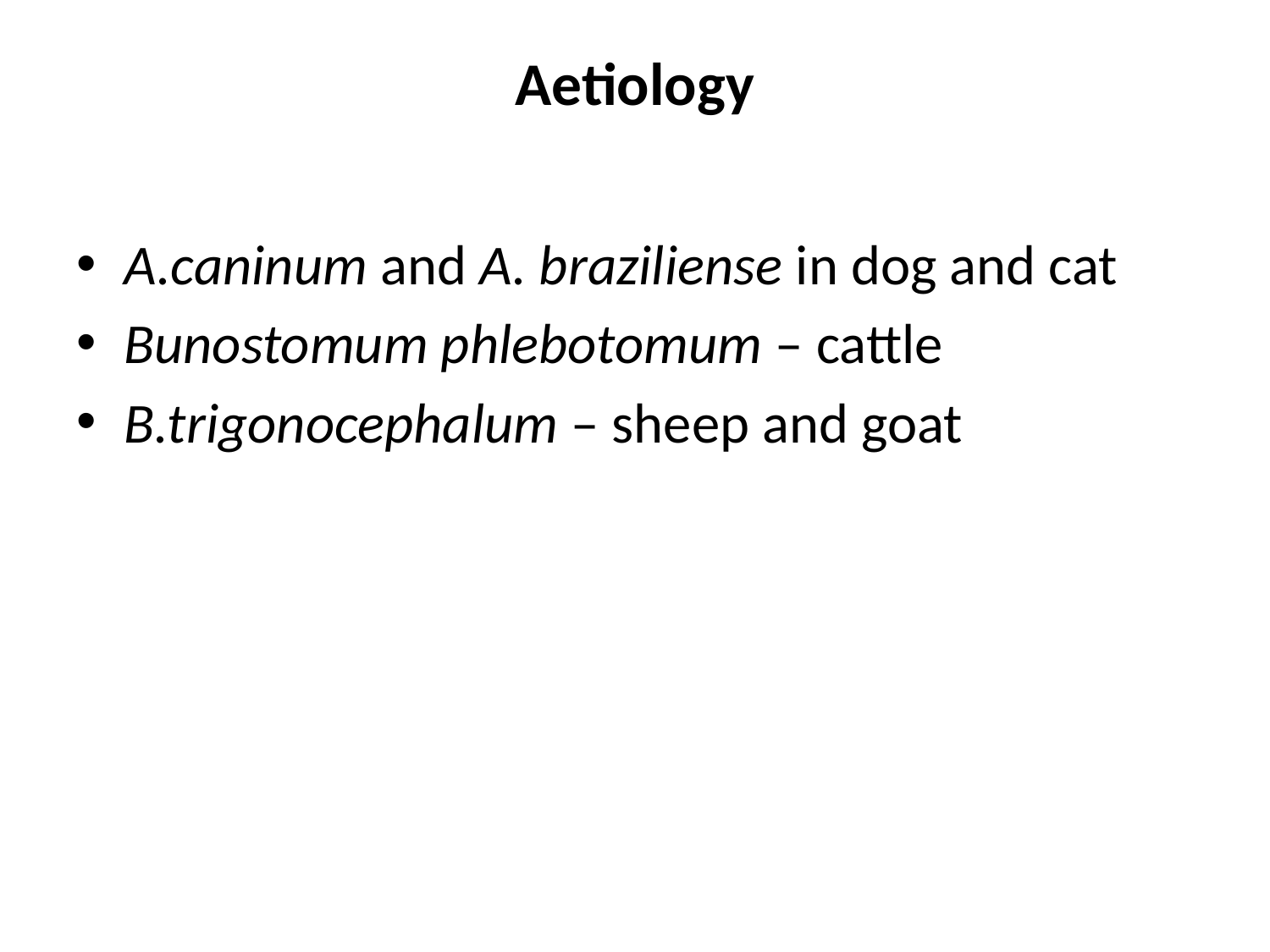

# Aetiology
A.caninum and A. braziliense in dog and cat
Bunostomum phlebotomum – cattle
B.trigonocephalum – sheep and goat